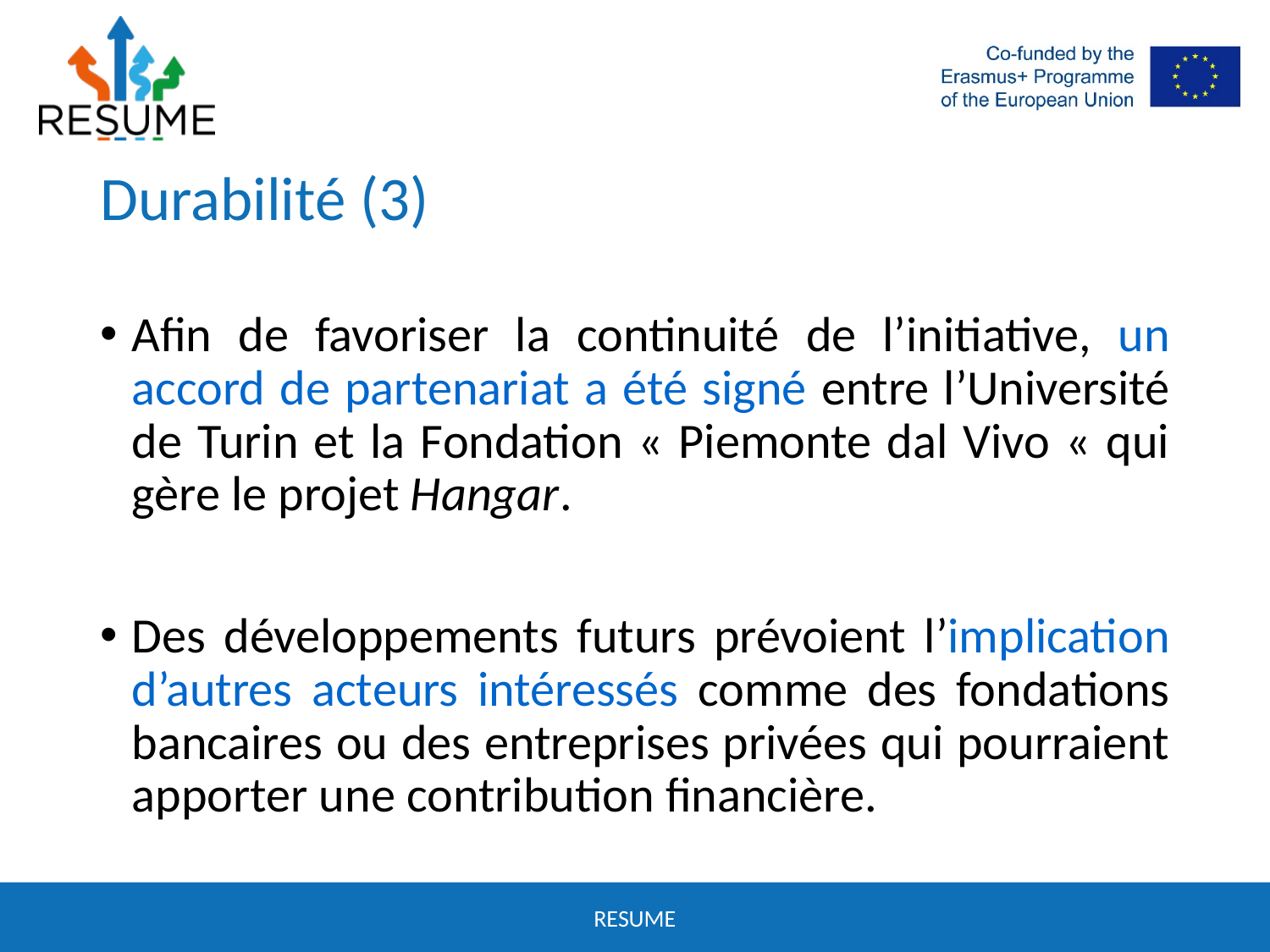

# Durabilité (3)
Afin de favoriser la continuité de l’initiative, un accord de partenariat a été signé entre l’Université de Turin et la Fondation « Piemonte dal Vivo « qui gère le projet Hangar.

Des développements futurs prévoient l’implication d’autres acteurs intéressés comme des fondations bancaires ou des entreprises privées qui pourraient apporter une contribution financière.